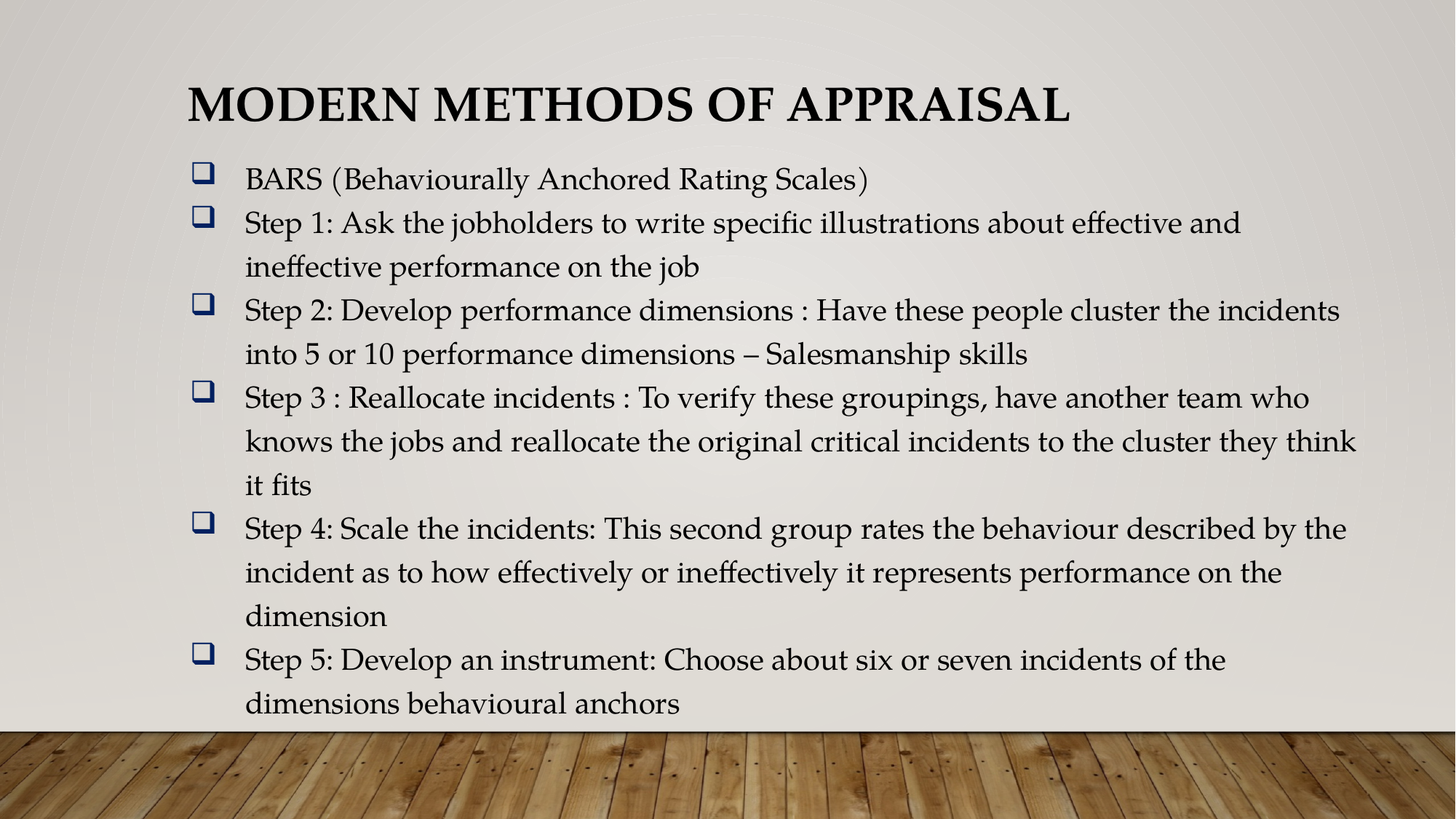

Modern methods of Appraisal
BARS (Behaviourally Anchored Rating Scales)
Step 1: Ask the jobholders to write specific illustrations about effective and ineffective performance on the job
Step 2: Develop performance dimensions : Have these people cluster the incidents into 5 or 10 performance dimensions – Salesmanship skills
Step 3 : Reallocate incidents : To verify these groupings, have another team who knows the jobs and reallocate the original critical incidents to the cluster they think it fits
Step 4: Scale the incidents: This second group rates the behaviour described by the incident as to how effectively or ineffectively it represents performance on the dimension
Step 5: Develop an instrument: Choose about six or seven incidents of the dimensions behavioural anchors